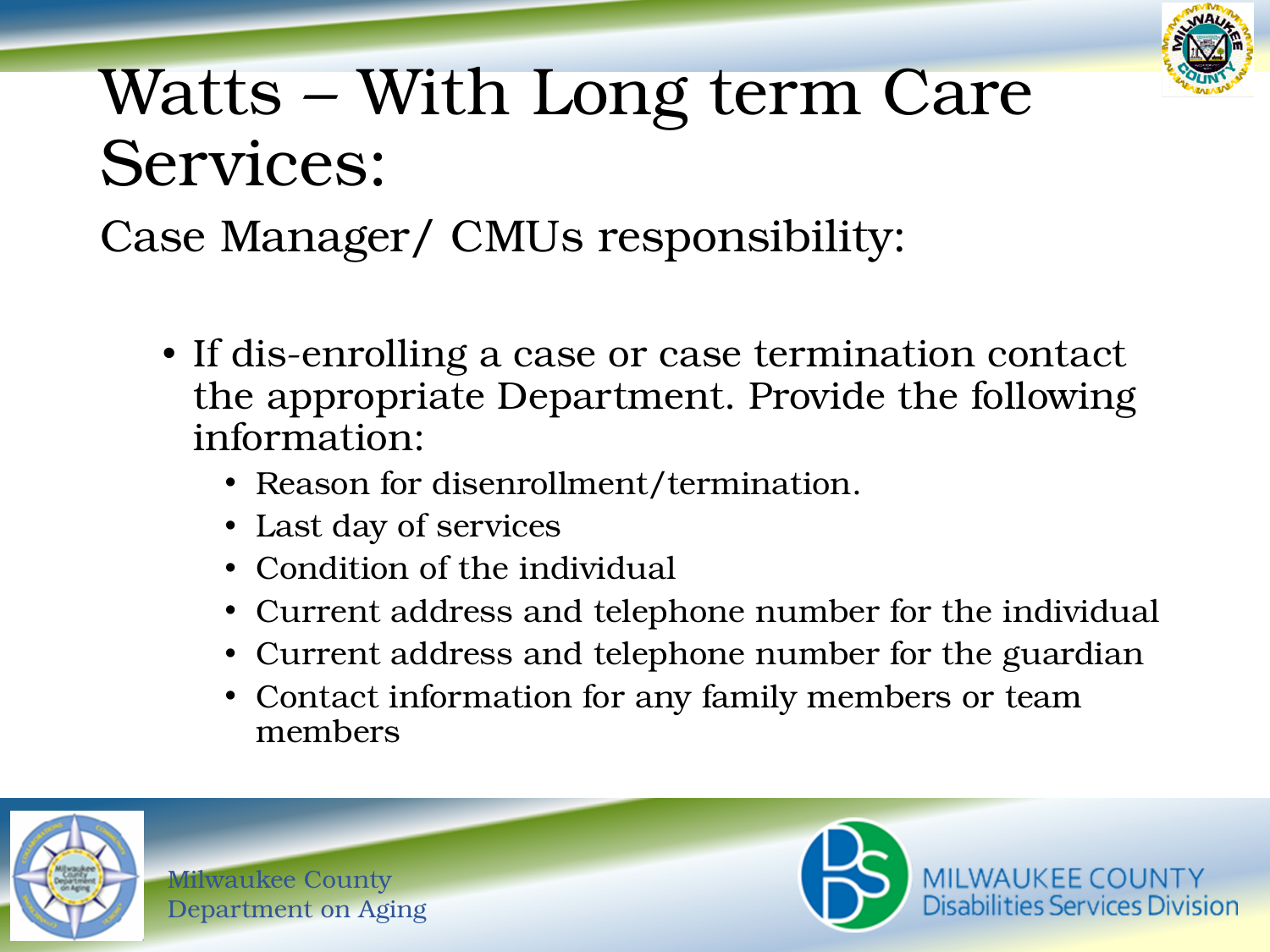

# Watts – With Long term Care Services:
Case Manager/ CMUs responsibility:

If dis-enrolling a case or case termination contact the appropriate Department. Provide the following information:
Reason for disenrollment/termination.
Last day of services
Condition of the individual
Current address and telephone number for the individual
Current address and telephone number for the guardian
Contact information for any family members or team members